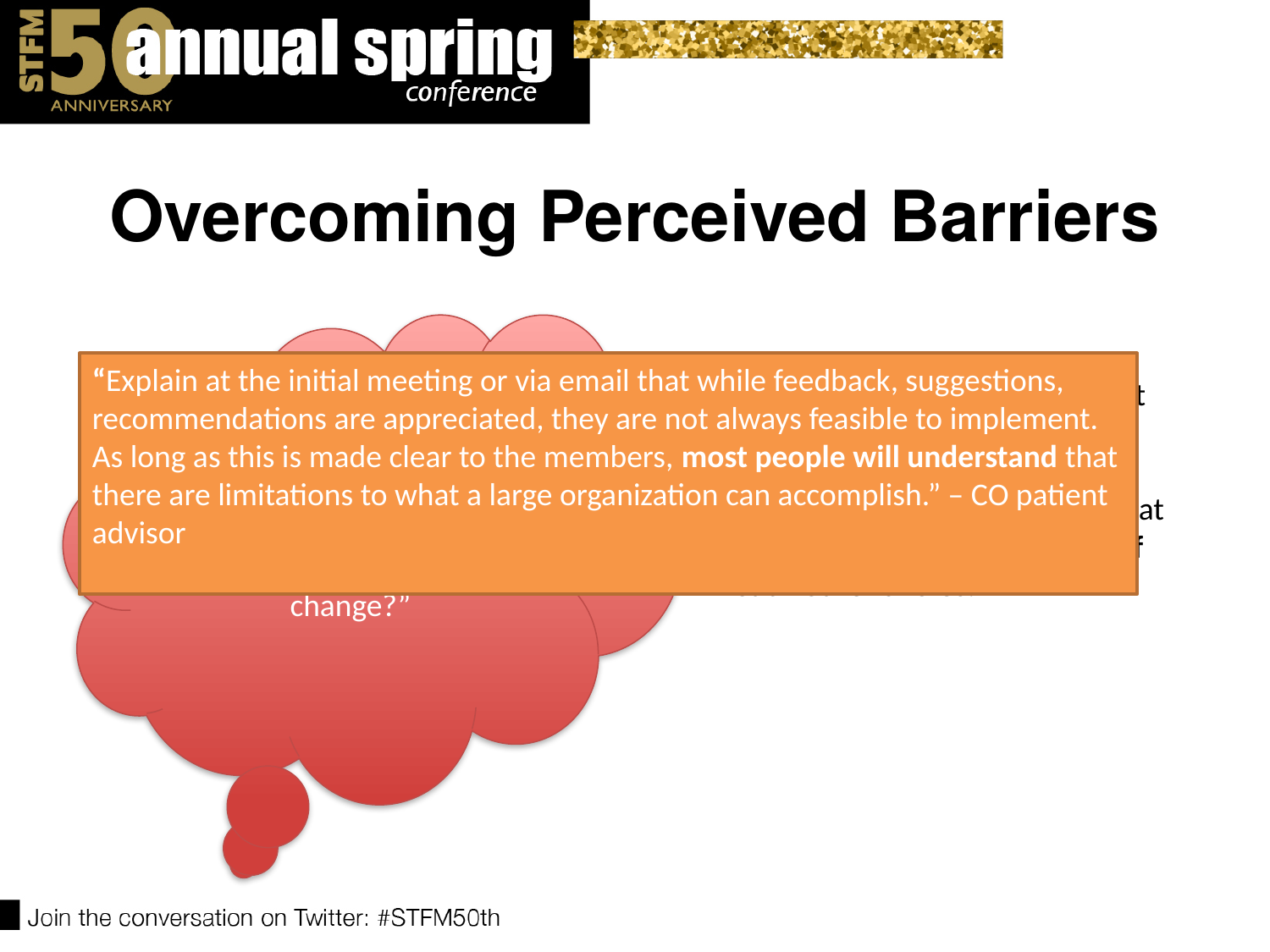

# Overcoming Perceived Barriers
“What if patient and family advisors ask us to change something we just can’t change?”
“Explain at the initial meeting or via email that while feedback, suggestions, recommendations are appreciated, they are not always feasible to implement. As long as this is made clear to the members, most people will understand that there are limitations to what a large organization can accomplish.” – CO patient advisor

They probably will…and it won’t be the end of the world.
These are often the greatest opportunities for discussions that foster mutual understanding of each other’s roles.